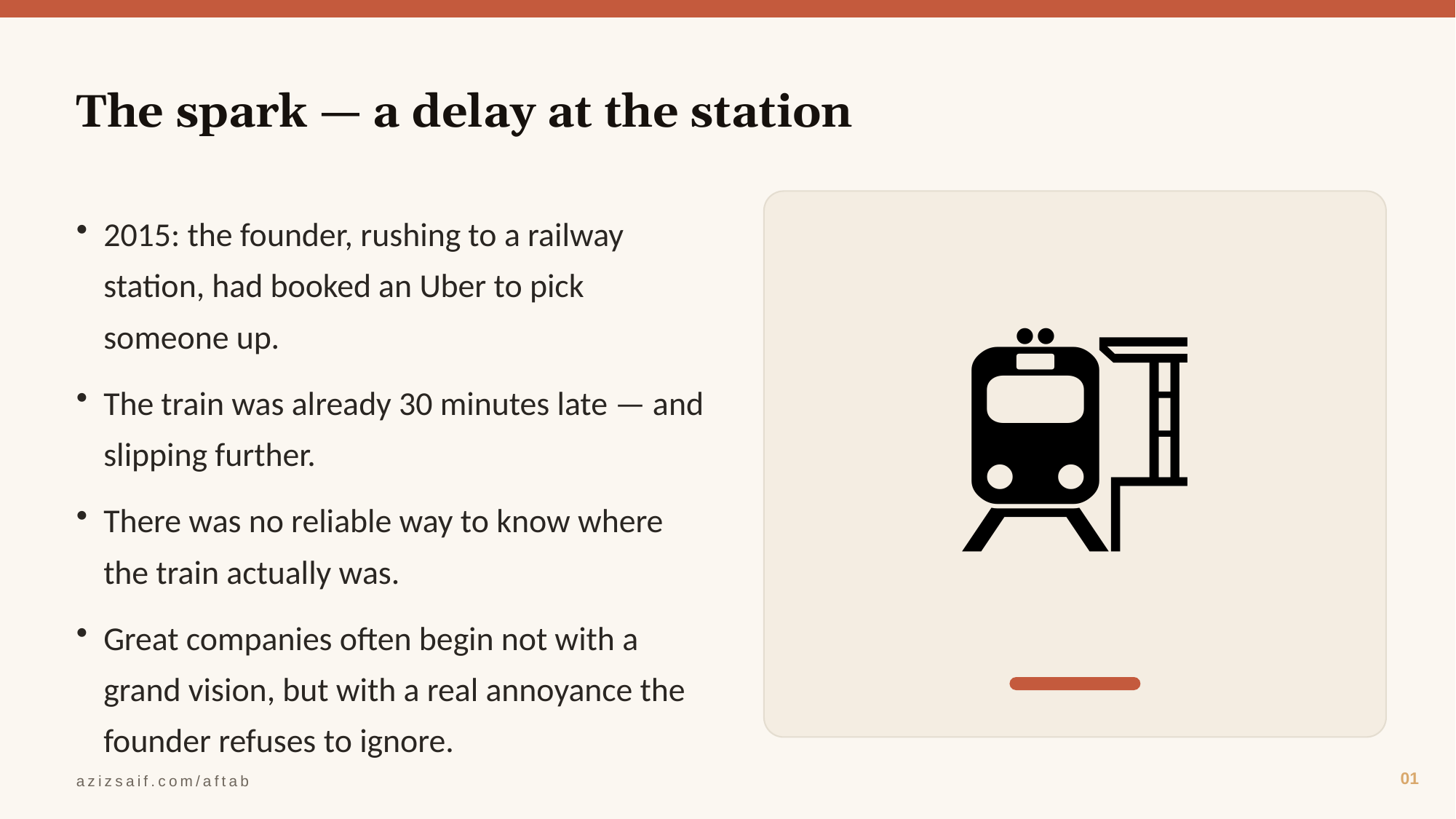

The spark — a delay at the station

🚉
2015: the founder, rushing to a railway station, had booked an Uber to pick someone up.
The train was already 30 minutes late — and slipping further.
There was no reliable way to know where the train actually was.
Great companies often begin not with a grand vision, but with a real annoyance the founder refuses to ignore.

01
azizsaif.com/aftab